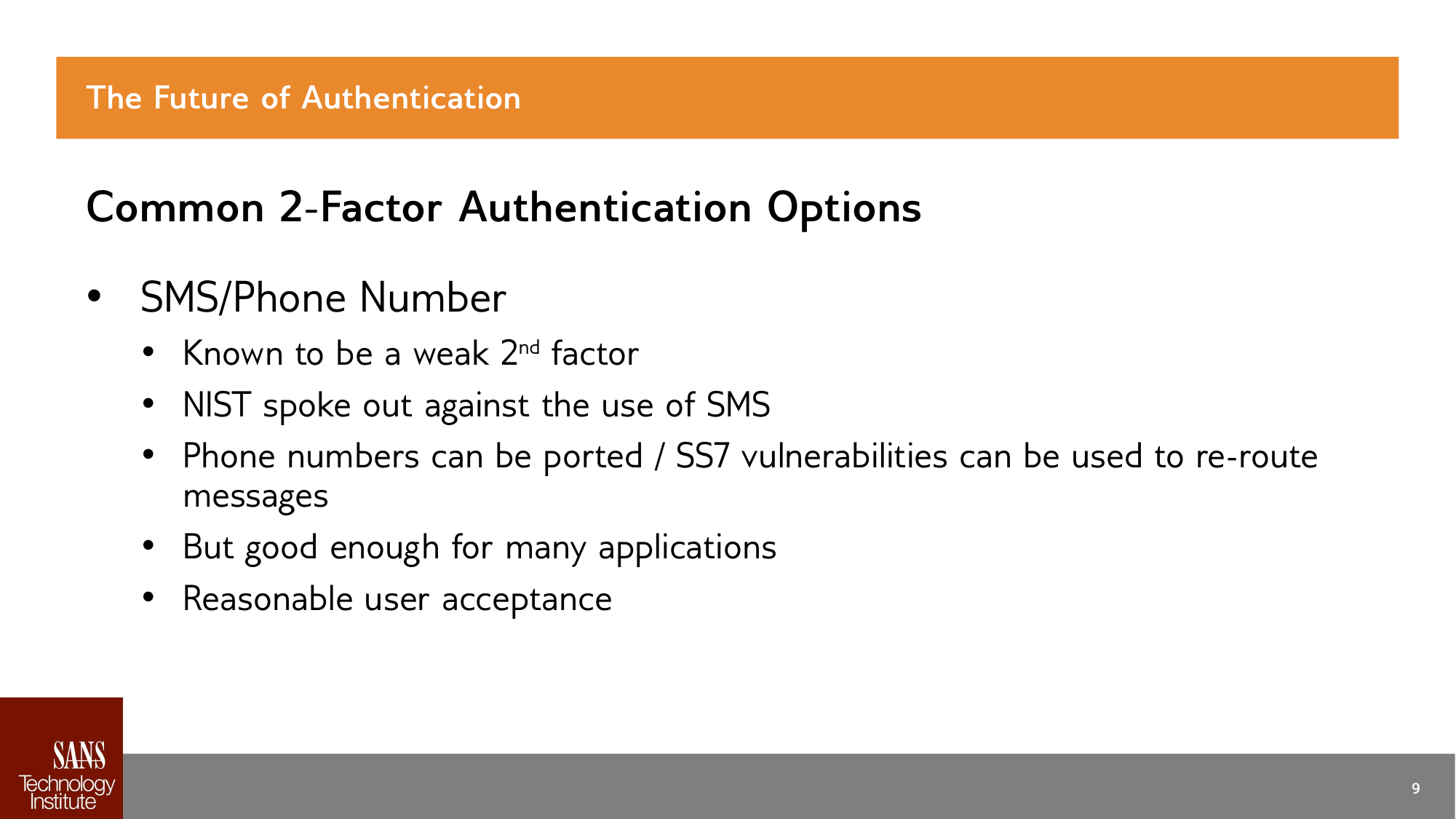

# The Future of Authentication
Common 2-Factor Authentication Options
SMS/Phone Number
Known to be a weak 2nd factor
NIST spoke out against the use of SMS
Phone numbers can be ported / SS7 vulnerabilities can be used to re-route messages
But good enough for many applications
Reasonable user acceptance
9